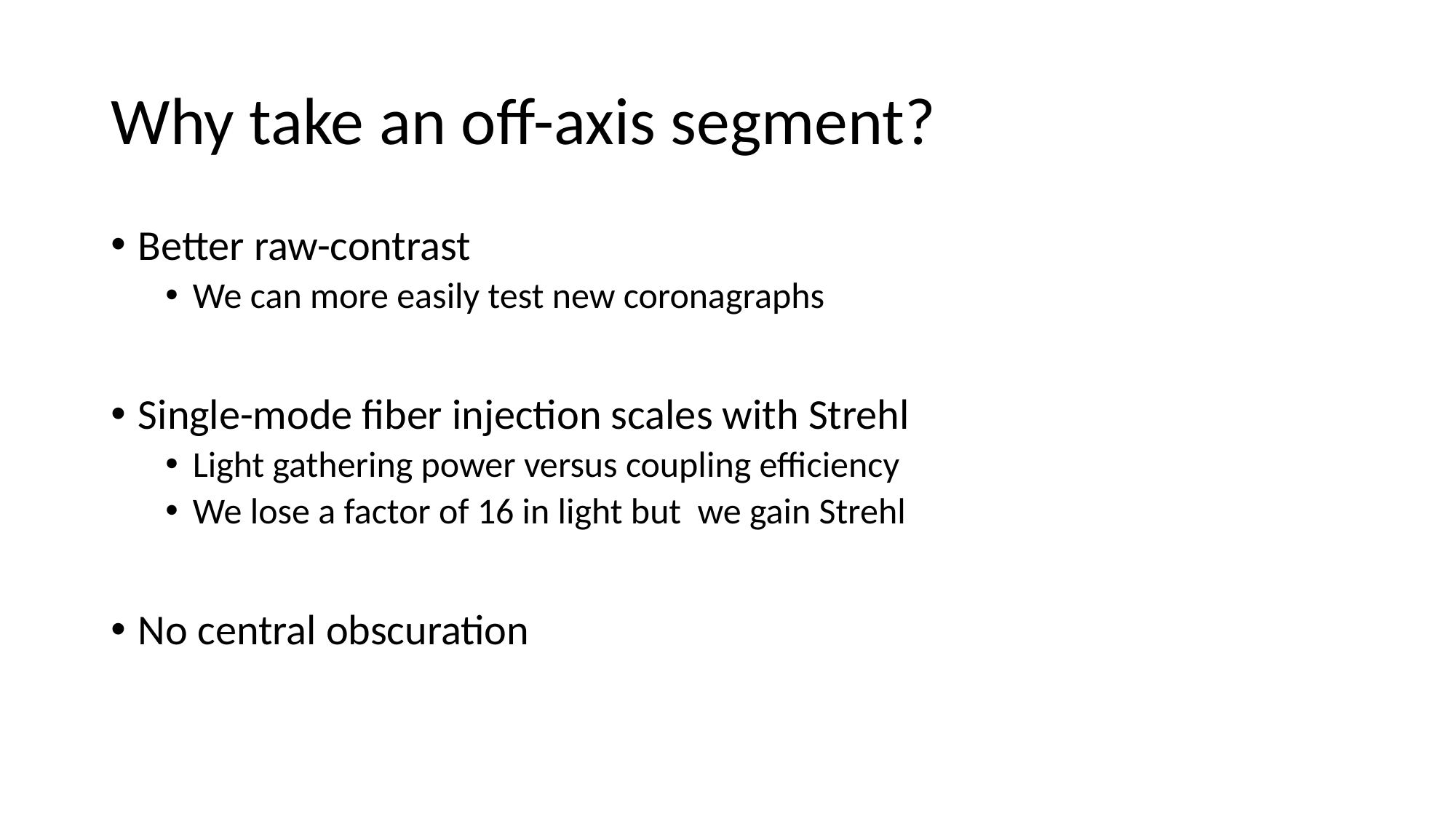

# Why take an off-axis segment?
Better raw-contrast
We can more easily test new coronagraphs

Single-mode fiber injection scales with Strehl
Light gathering power versus coupling efficiency
We lose a factor of 16 in light but  we gain Strehl

No central obscuration